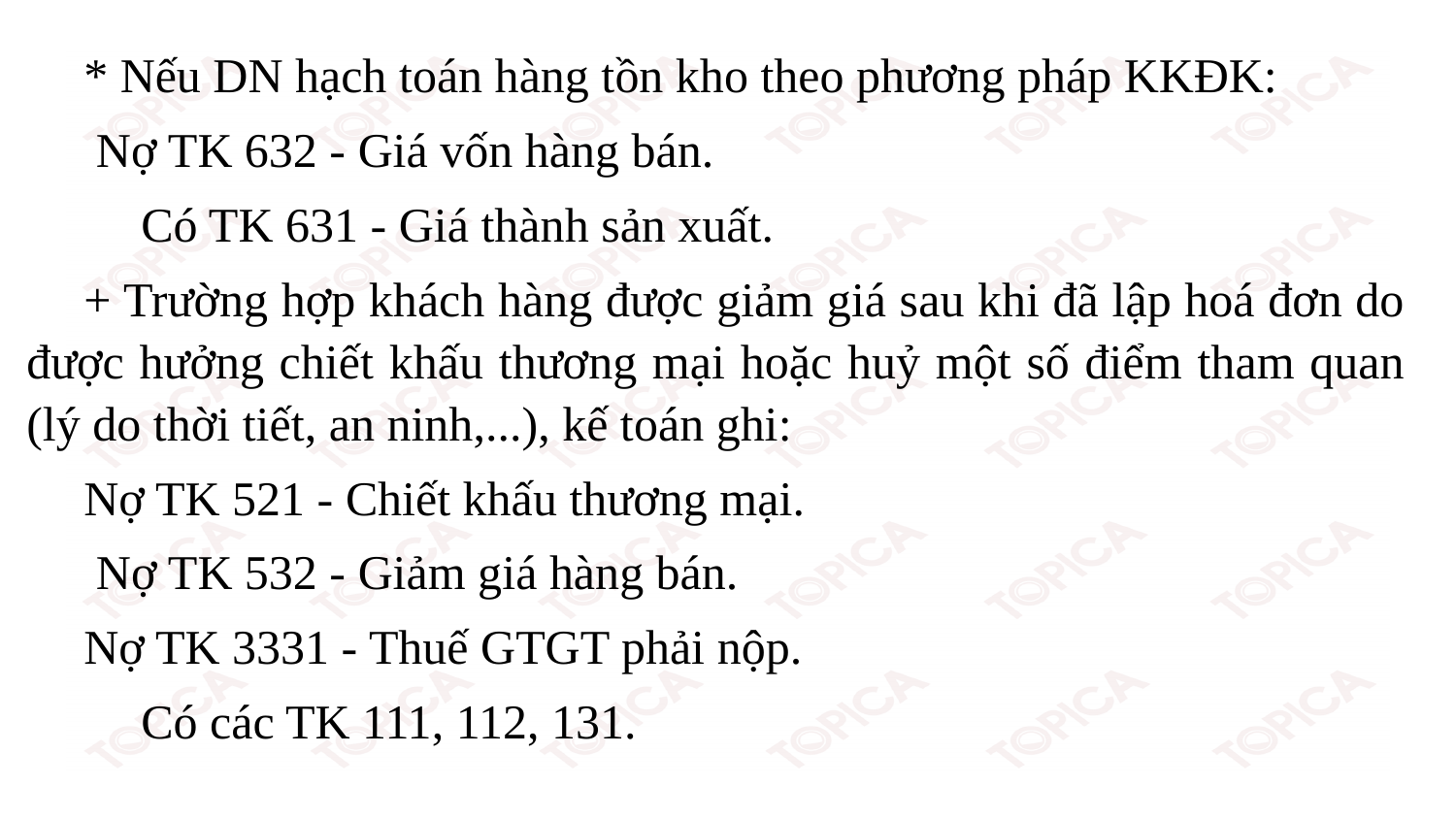

* Nếu DN hạch toán hàng tồn kho theo phương pháp KKĐK:
 Nợ TK 632 - Giá vốn hàng bán.
Có TK 631 - Giá thành sản xuất.
+ Trường hợp khách hàng được giảm giá sau khi đã lập hoá đơn do được hưởng chiết khấu thương mại hoặc huỷ một số điểm tham quan (lý do thời tiết, an ninh,...), kế toán ghi:
Nợ TK 521 - Chiết khấu thương mại.
 Nợ TK 532 - Giảm giá hàng bán.
Nợ TK 3331 - Thuế GTGT phải nộp.
Có các TK 111, 112, 131.